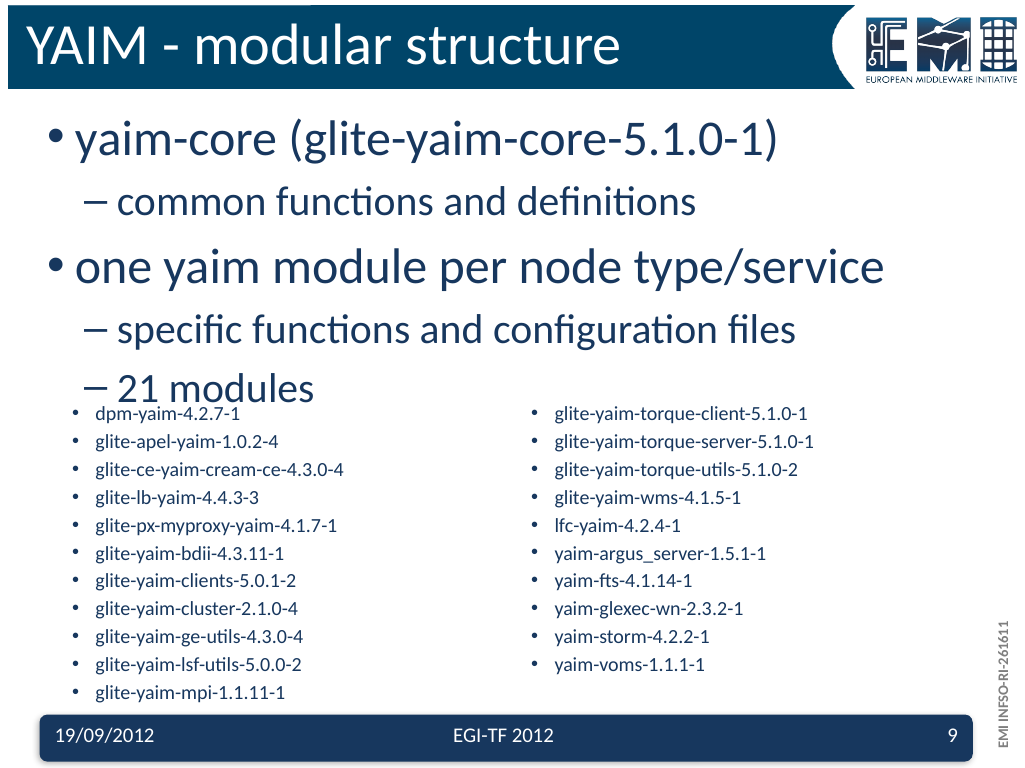

# YAIM - modular structure
yaim-core (glite-yaim-core-5.1.0-1)
 common functions and definitions
one yaim module per node type/service
 specific functions and configuration files
 21 modules
dpm-yaim-4.2.7-1
glite-apel-yaim-1.0.2-4
glite-ce-yaim-cream-ce-4.3.0-4
glite-lb-yaim-4.4.3-3
glite-px-myproxy-yaim-4.1.7-1
glite-yaim-bdii-4.3.11-1
glite-yaim-clients-5.0.1-2
glite-yaim-cluster-2.1.0-4
glite-yaim-ge-utils-4.3.0-4
glite-yaim-lsf-utils-5.0.0-2
glite-yaim-mpi-1.1.11-1
glite-yaim-torque-client-5.1.0-1
glite-yaim-torque-server-5.1.0-1
glite-yaim-torque-utils-5.1.0-2
glite-yaim-wms-4.1.5-1
lfc-yaim-4.2.4-1
yaim-argus_server-1.5.1-1
yaim-fts-4.1.14-1
yaim-glexec-wn-2.3.2-1
yaim-storm-4.2.2-1
yaim-voms-1.1.1-1
19/09/2012
EGI-TF 2012
9